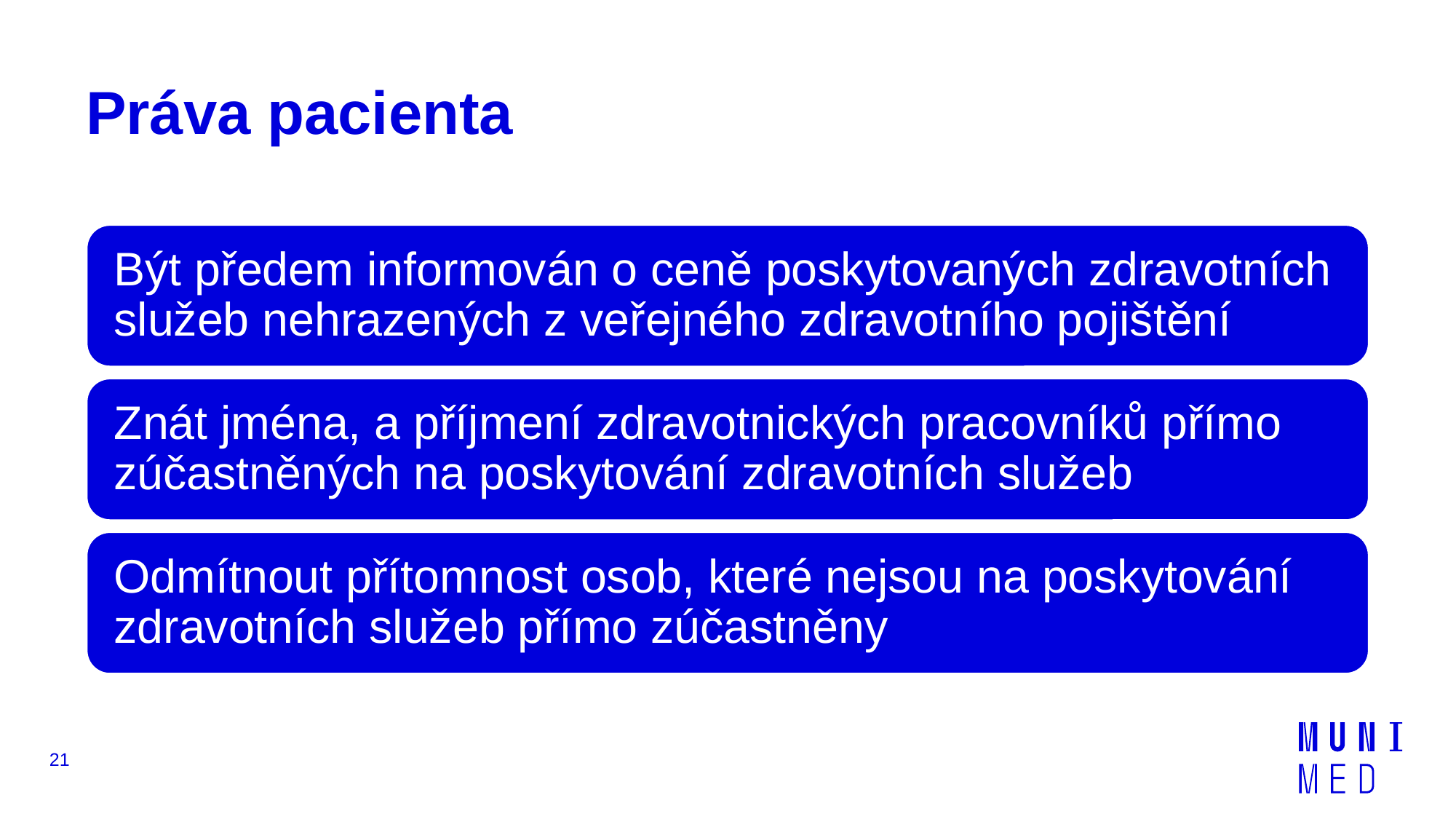

# Práva pacienta
Být předem informován o ceně poskytovaných zdravotních služeb nehrazených z veřejného zdravotního pojištění
Znát jména, a příjmení zdravotnických pracovníků přímo zúčastněných na poskytování zdravotních služeb
Odmítnout přítomnost osob, které nejsou na poskytování zdravotních služeb přímo zúčastněny
21